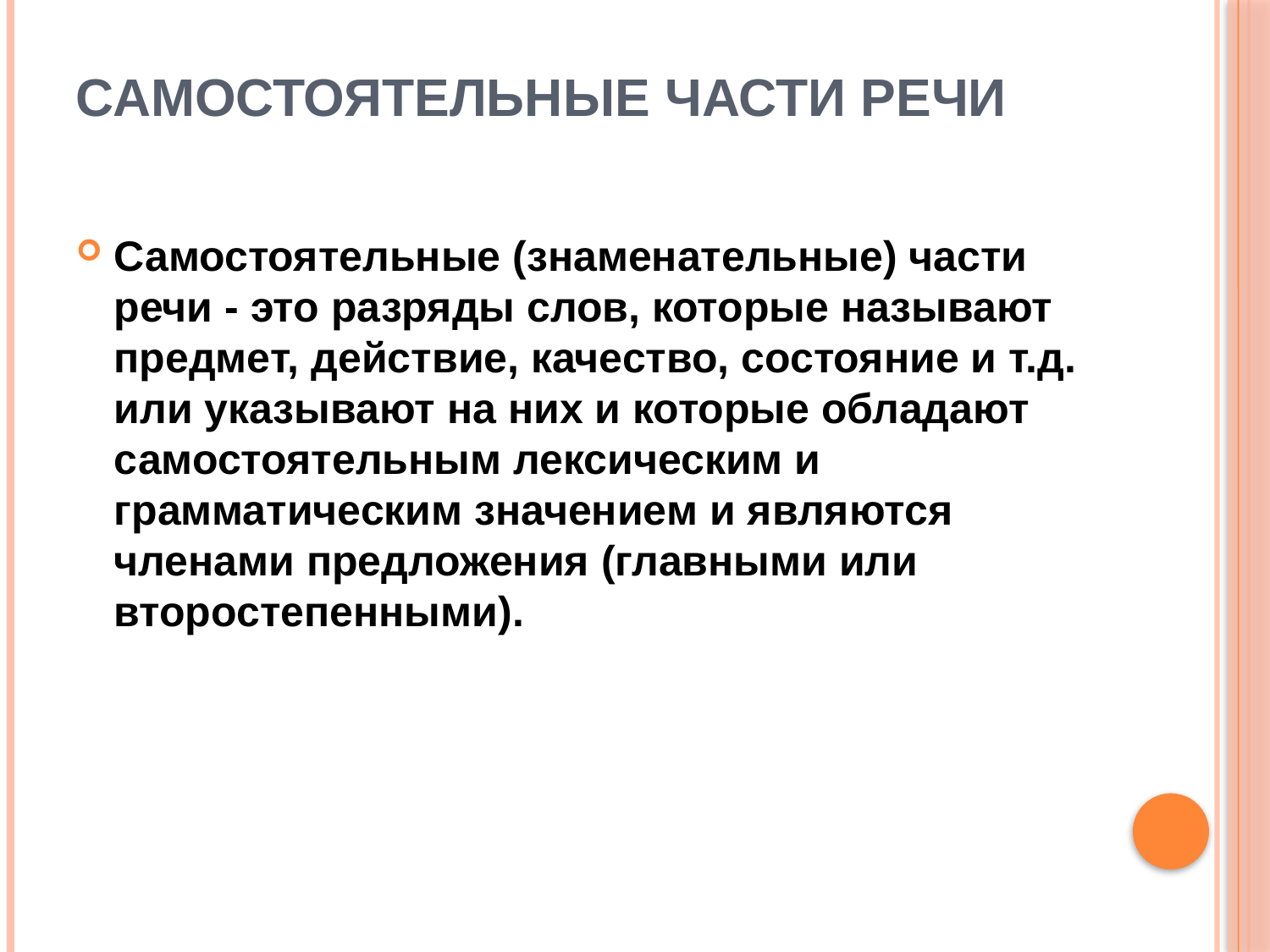

# САМОСТОЯТЕЛЬНЫЕ ЧАСТИ РЕЧИ
Самостоятельные (знаменательные) части речи - это разряды слов, которые называют предмет, действие, качество, состояние и т.д. или указывают на них и которые обладают самостоятельным лексическим и грамматическим значением и являются членами предложения (главными или второстепенными).